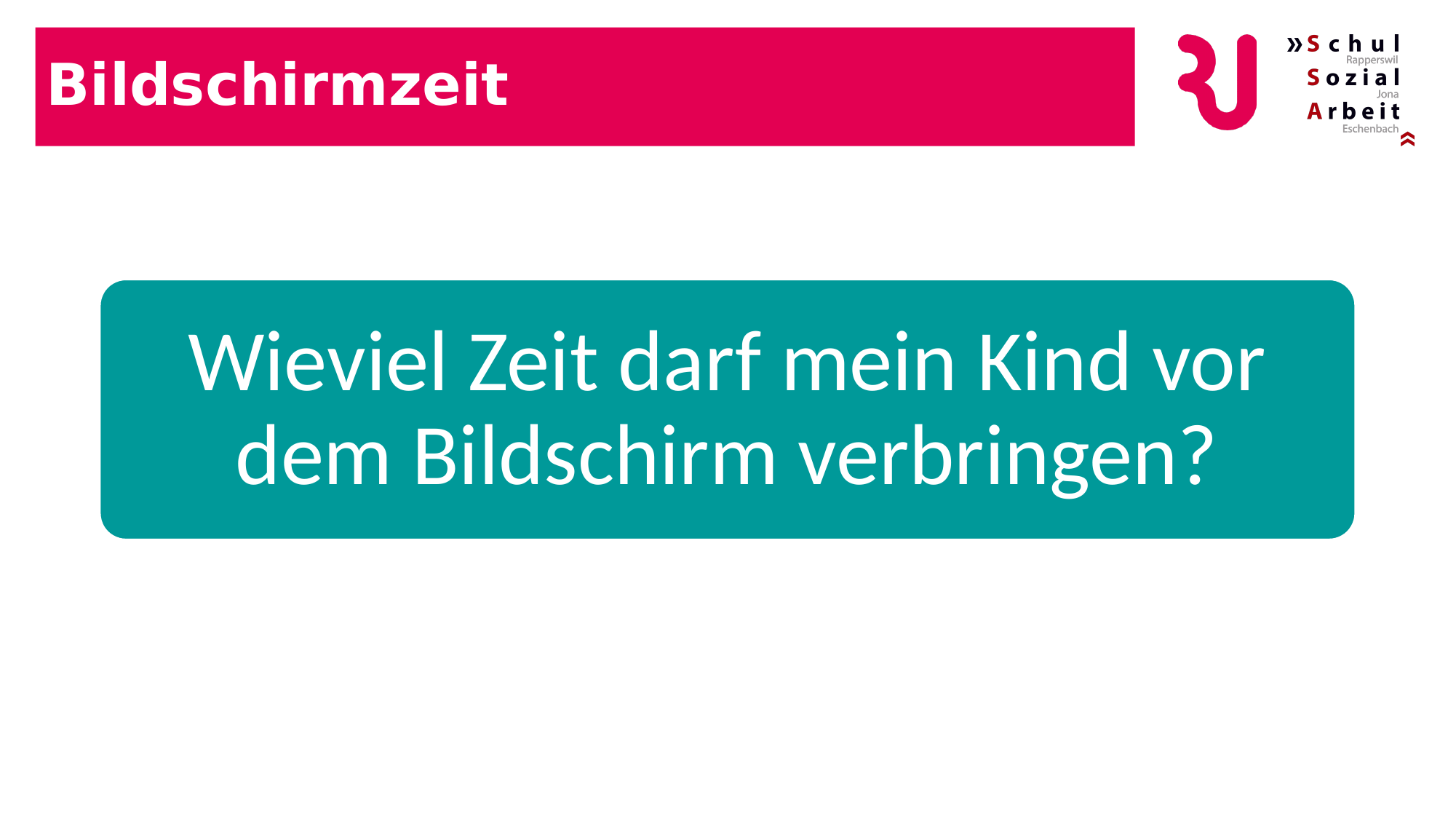

# Bildschirmzeit

Wieviel Zeit darf mein Kind vor dem Bildschirm verbringen?